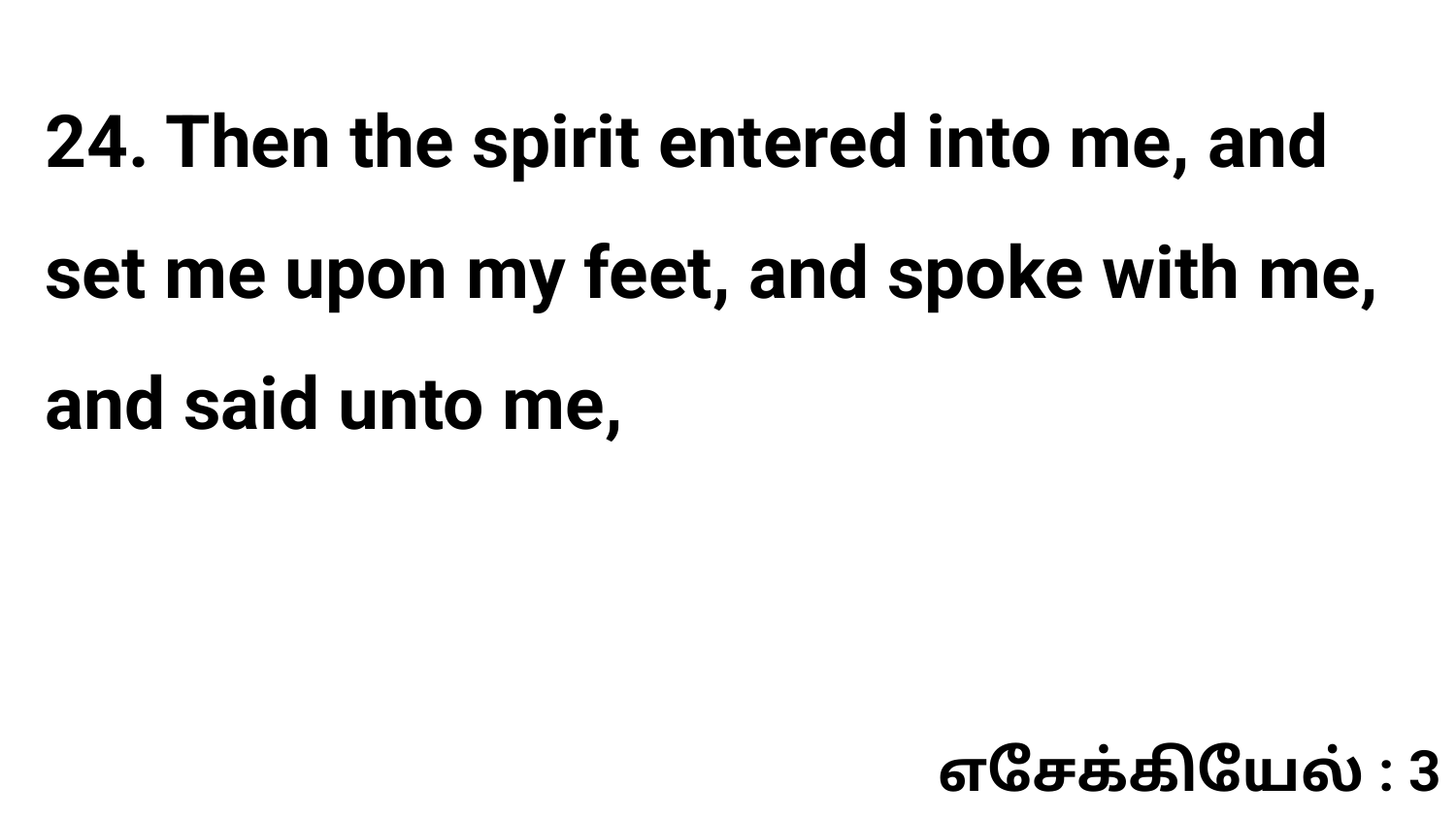

24. Then the spirit entered into me, and set me upon my feet, and spoke with me, and said unto me,
எசேக்கியேல் : 3